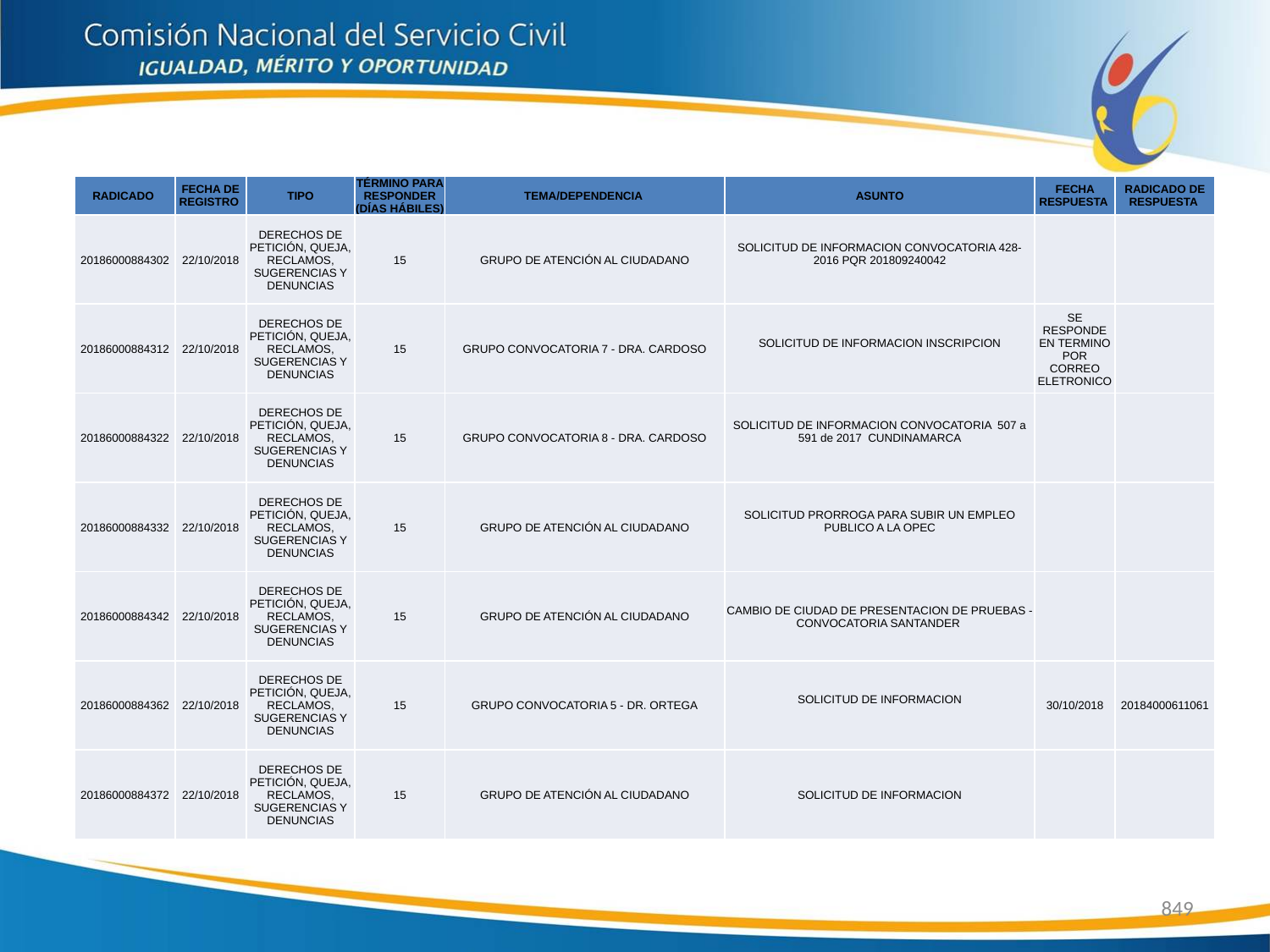

| RADICADO | FECHA DE REGISTRO | TIPO | TÉRMINO PARA RESPONDER (DÍAS HÁBILES) | TEMA/DEPENDENCIA | ASUNTO | FECHA RESPUESTA | RADICADO DE RESPUESTA |
| --- | --- | --- | --- | --- | --- | --- | --- |
| 20186000884302 | 22/10/2018 | DERECHOS DE PETICIÓN, QUEJA, RECLAMOS, SUGERENCIAS Y DENUNCIAS | 15 | GRUPO DE ATENCIÓN AL CIUDADANO | SOLICITUD DE INFORMACION CONVOCATORIA 428-2016 PQR 201809240042 |  |  |
| 20186000884312 | 22/10/2018 | DERECHOS DE PETICIÓN, QUEJA, RECLAMOS, SUGERENCIAS Y DENUNCIAS | 15 | GRUPO CONVOCATORIA 7 - DRA. CARDOSO | SOLICITUD DE INFORMACION INSCRIPCION | SE RESPONDE EN TERMINO POR CORREO ELETRONICO |  |
| 20186000884322 | 22/10/2018 | DERECHOS DE PETICIÓN, QUEJA, RECLAMOS, SUGERENCIAS Y DENUNCIAS | 15 | GRUPO CONVOCATORIA 8 - DRA. CARDOSO | SOLICITUD DE INFORMACION CONVOCATORIA 507 a 591 de 2017 CUNDINAMARCA |  |  |
| 20186000884332 | 22/10/2018 | DERECHOS DE PETICIÓN, QUEJA, RECLAMOS, SUGERENCIAS Y DENUNCIAS | 15 | GRUPO DE ATENCIÓN AL CIUDADANO | SOLICITUD PRORROGA PARA SUBIR UN EMPLEO PUBLICO A LA OPEC |  |  |
| 20186000884342 | 22/10/2018 | DERECHOS DE PETICIÓN, QUEJA, RECLAMOS, SUGERENCIAS Y DENUNCIAS | 15 | GRUPO DE ATENCIÓN AL CIUDADANO | CAMBIO DE CIUDAD DE PRESENTACION DE PRUEBAS - CONVOCATORIA SANTANDER |  |  |
| 20186000884362 | 22/10/2018 | DERECHOS DE PETICIÓN, QUEJA, RECLAMOS, SUGERENCIAS Y DENUNCIAS | 15 | GRUPO CONVOCATORIA 5 - DR. ORTEGA | SOLICITUD DE INFORMACION | 30/10/2018 | 20184000611061 |
| 20186000884372 | 22/10/2018 | DERECHOS DE PETICIÓN, QUEJA, RECLAMOS, SUGERENCIAS Y DENUNCIAS | 15 | GRUPO DE ATENCIÓN AL CIUDADANO | SOLICITUD DE INFORMACION |  |  |
849